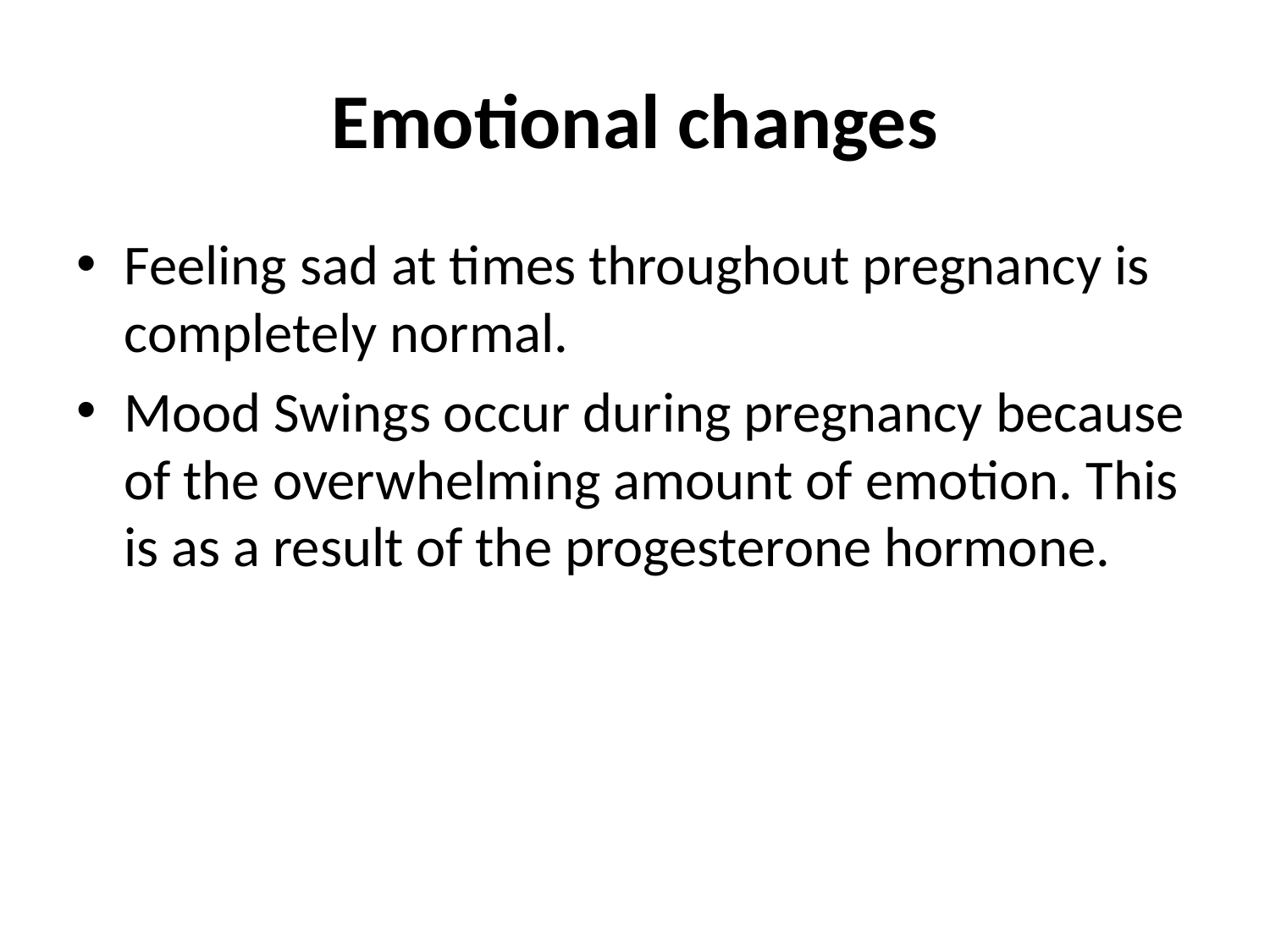

# Emotional changes
Feeling sad at times throughout pregnancy is completely normal.
Mood Swings occur during pregnancy because of the overwhelming amount of emotion. This is as a result of the progesterone hormone.